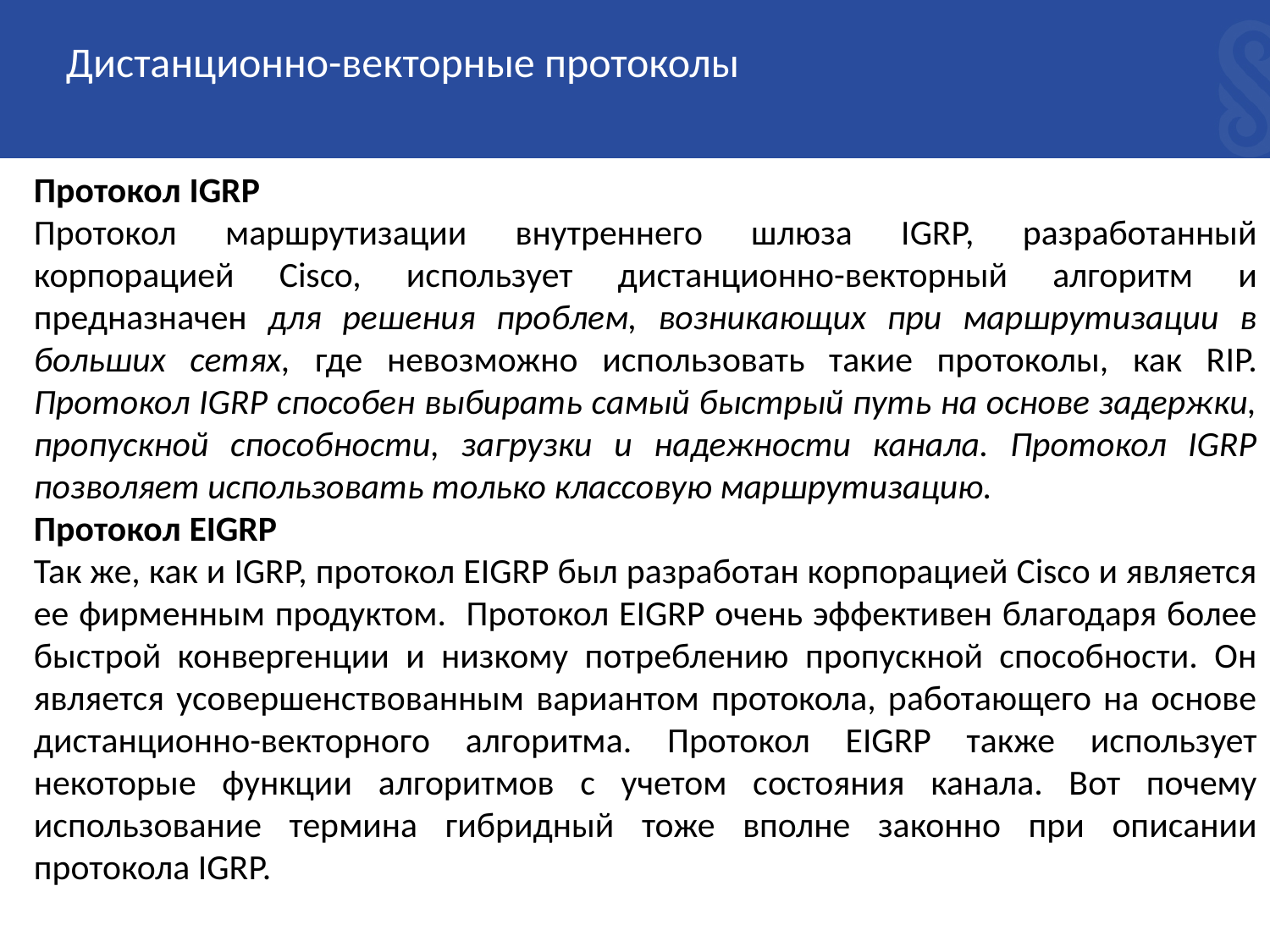

# Дистанционно-векторные протоколы
Протокол IGRP
Протокол маршрутизации внутреннего шлюза IGRP, разработанный корпорацией Cisco, использует дистанционно-векторный алгоритм и предназначен для решения проблем, возникающих при маршрутизации в больших сетях, где невозможно использовать такие протоколы, как RIP. Протокол IGRP способен выбирать самый быстрый путь на основе задержки, пропускной способности, загрузки и надежности канала. Протокол IGRP позволяет использовать только классовую маршрутизацию.
Протокол EIGRP
Так же, как и IGRP, протокол EIGRP был разработан корпорацией Cisco и является ее фирменным продуктом.  Протокол EIGRP очень эффективен благодаря более быстрой конвергенции и низкому потреблению пропускной способности. Он является усовершенствованным вариантом протокола, работающего на основе дистанционно-векторного алгоритма. Протокол EIGRP также использует некоторые функции алгоритмов с учетом состояния канала. Вот почему использование термина гибридный тоже вполне законно при описании протокола IGRP.